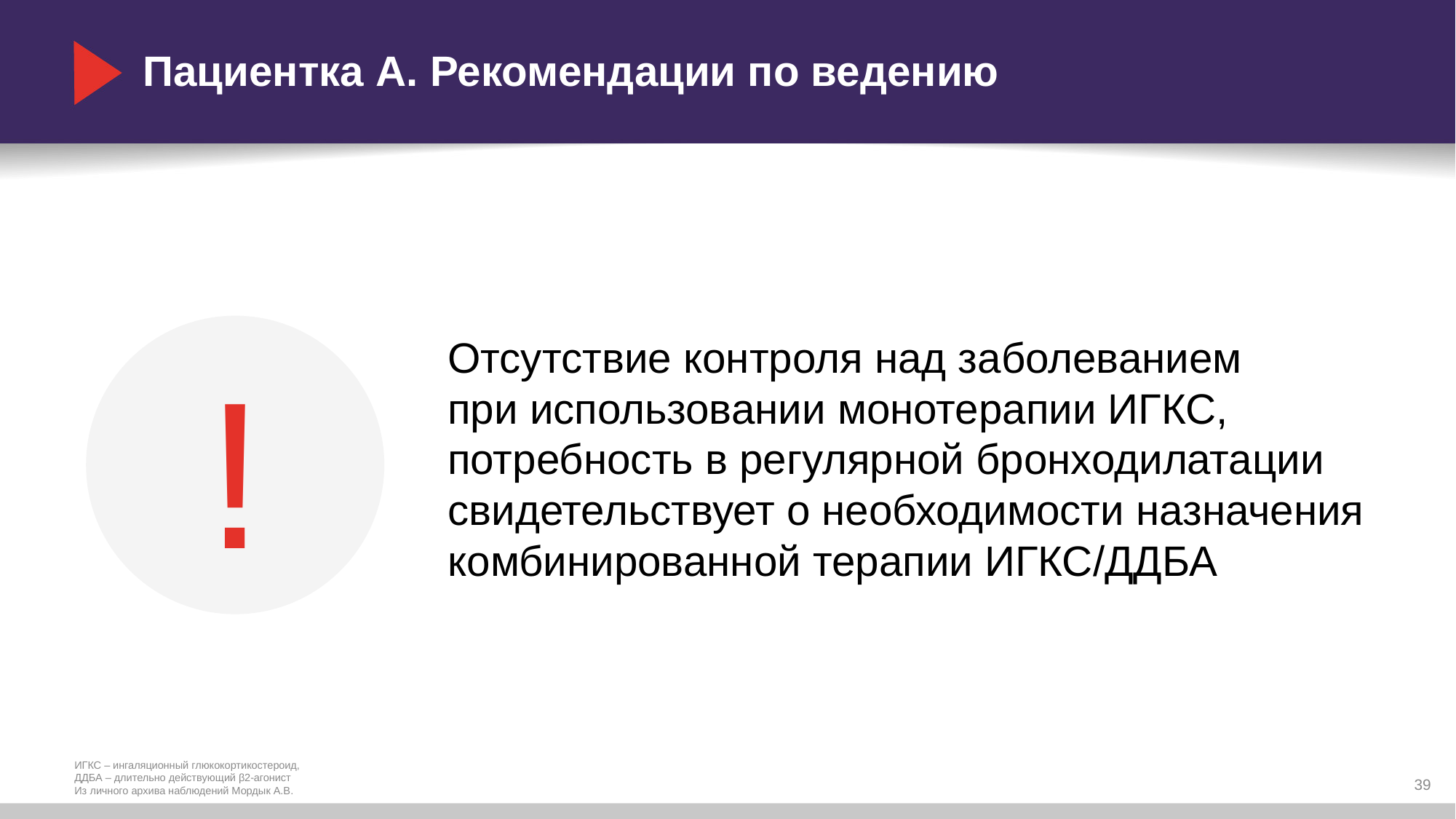

# Пациентка А. Рекомендации по ведению
!
Отсутствие контроля над заболеванием
при использовании монотерапии ИГКС,
потребность в регулярной бронходилатации свидетельствует о необходимости назначения комбинированной терапии ИГКС/ДДБА
39
ИГКС – ингаляционный глюкокортикостероид,
ДДБА – длительно действующий β2-агонист
Из личного архива наблюдений Мордык А.В.